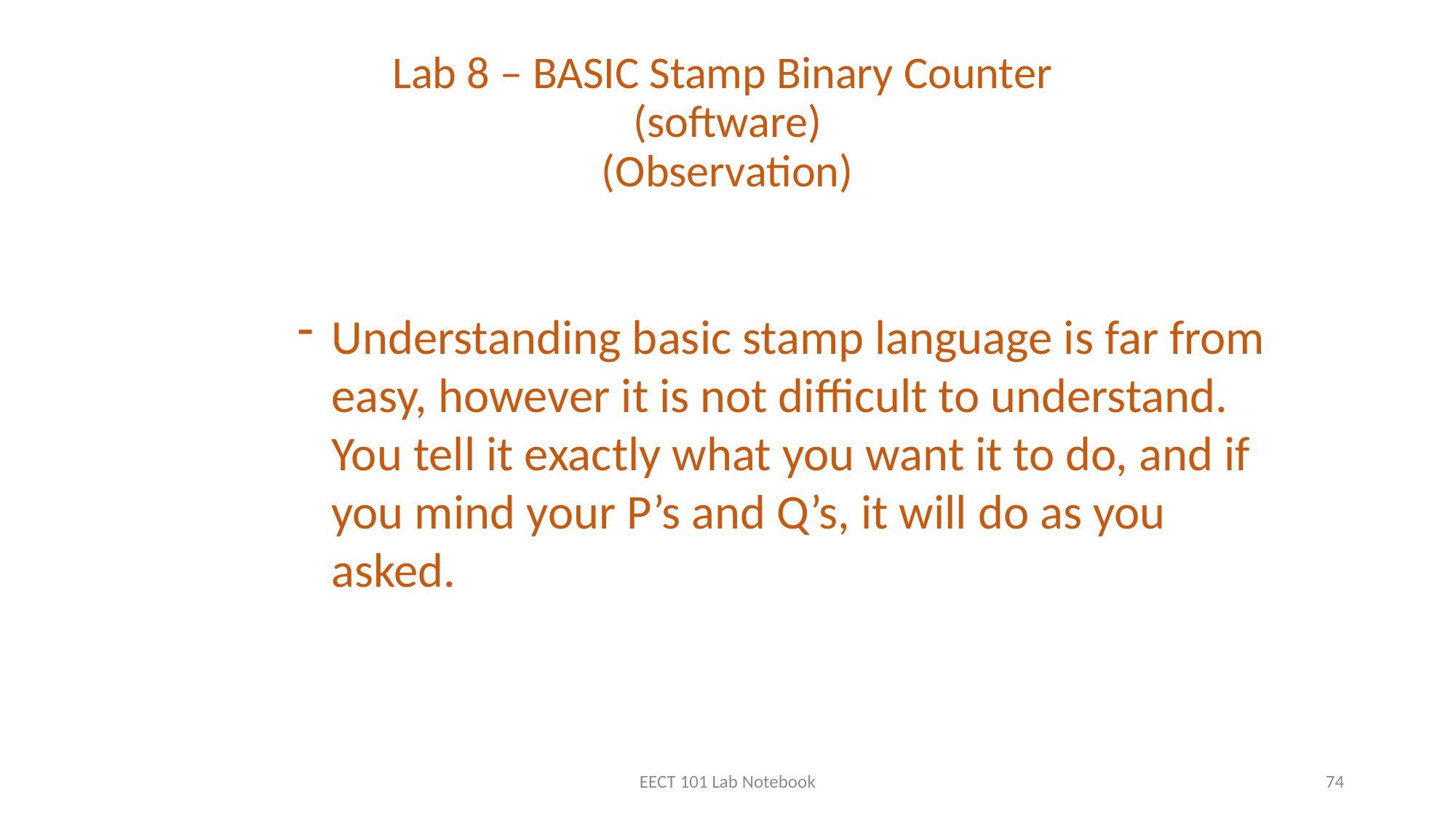

# Lab 8 – BASIC Stamp Binary Counter (software) (Observation)

Understanding basic stamp language is far from easy, however it is not difficult to understand. You tell it exactly what you want it to do, and if you mind your P’s and Q’s, it will do as you asked.

EECT 101 Lab Notebook
74